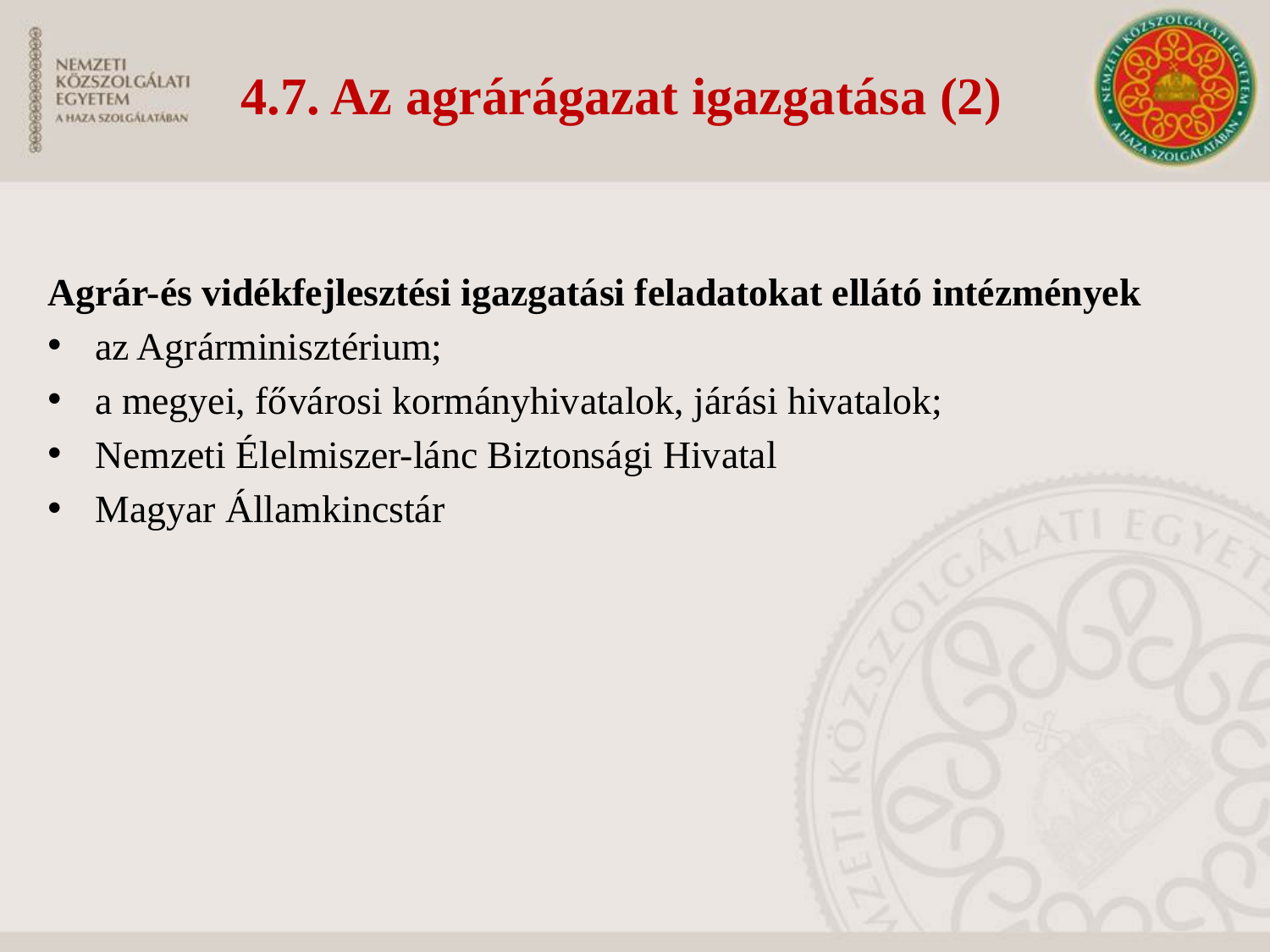

4.7. Az agrárágazat igazgatása (2)

Agrár-és vidékfejlesztési igazgatási feladatokat ellátó intézmények
az Agrárminisztérium;
a megyei, fővárosi kormányhivatalok, járási hivatalok;
Nemzeti Élelmiszer-lánc Biztonsági Hivatal
Magyar Államkincstár